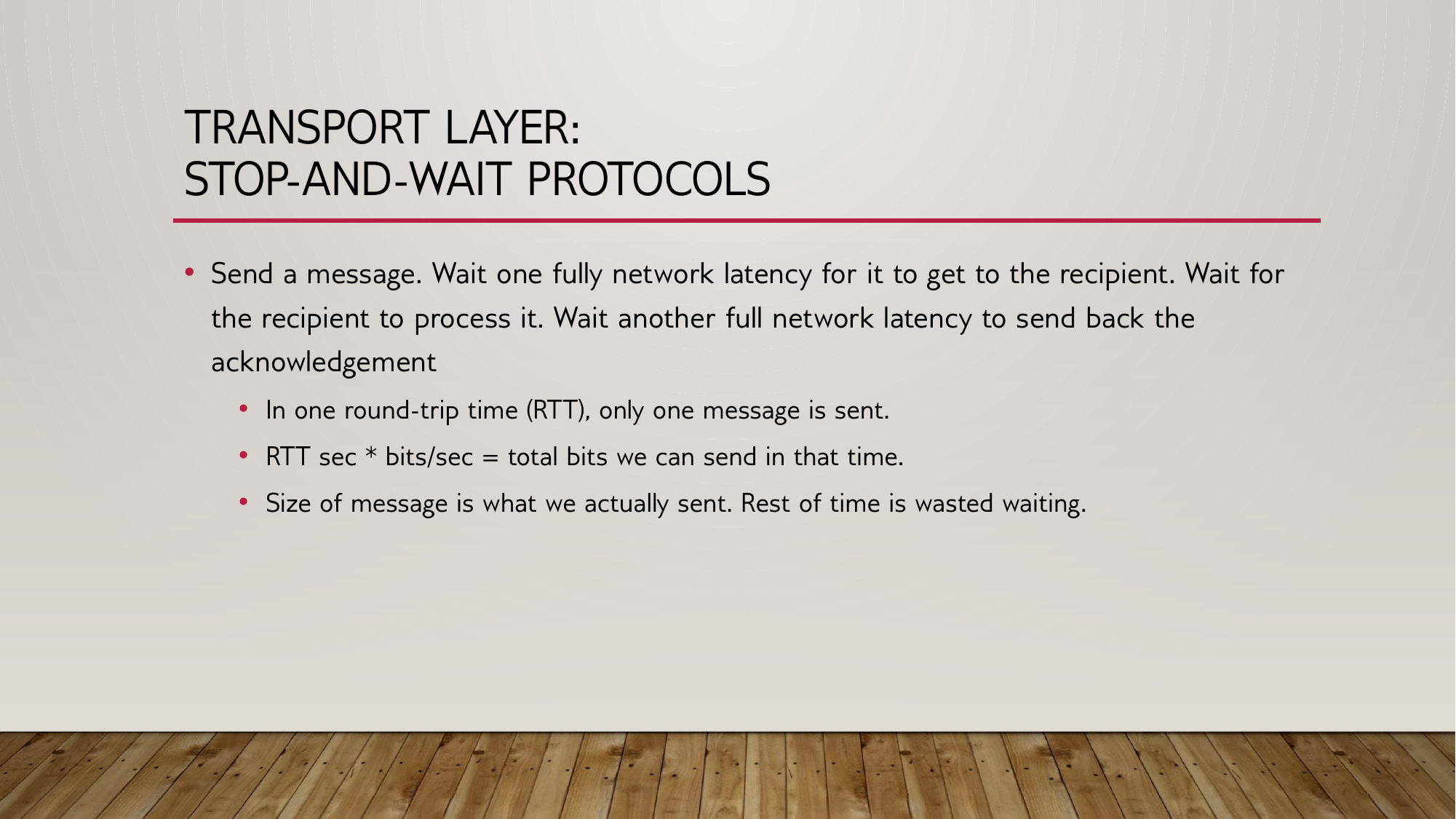

# Transport layer: Stop-And-Wait PROTOCOLS
Send a message. Wait one fully network latency for it to get to the recipient. Wait for the recipient to process it. Wait another full network latency to send back the acknowledgement
In one round-trip time (RTT), only one message is sent.
RTT sec * bits/sec = total bits we can send in that time.
Size of message is what we actually sent. Rest of time is wasted waiting.